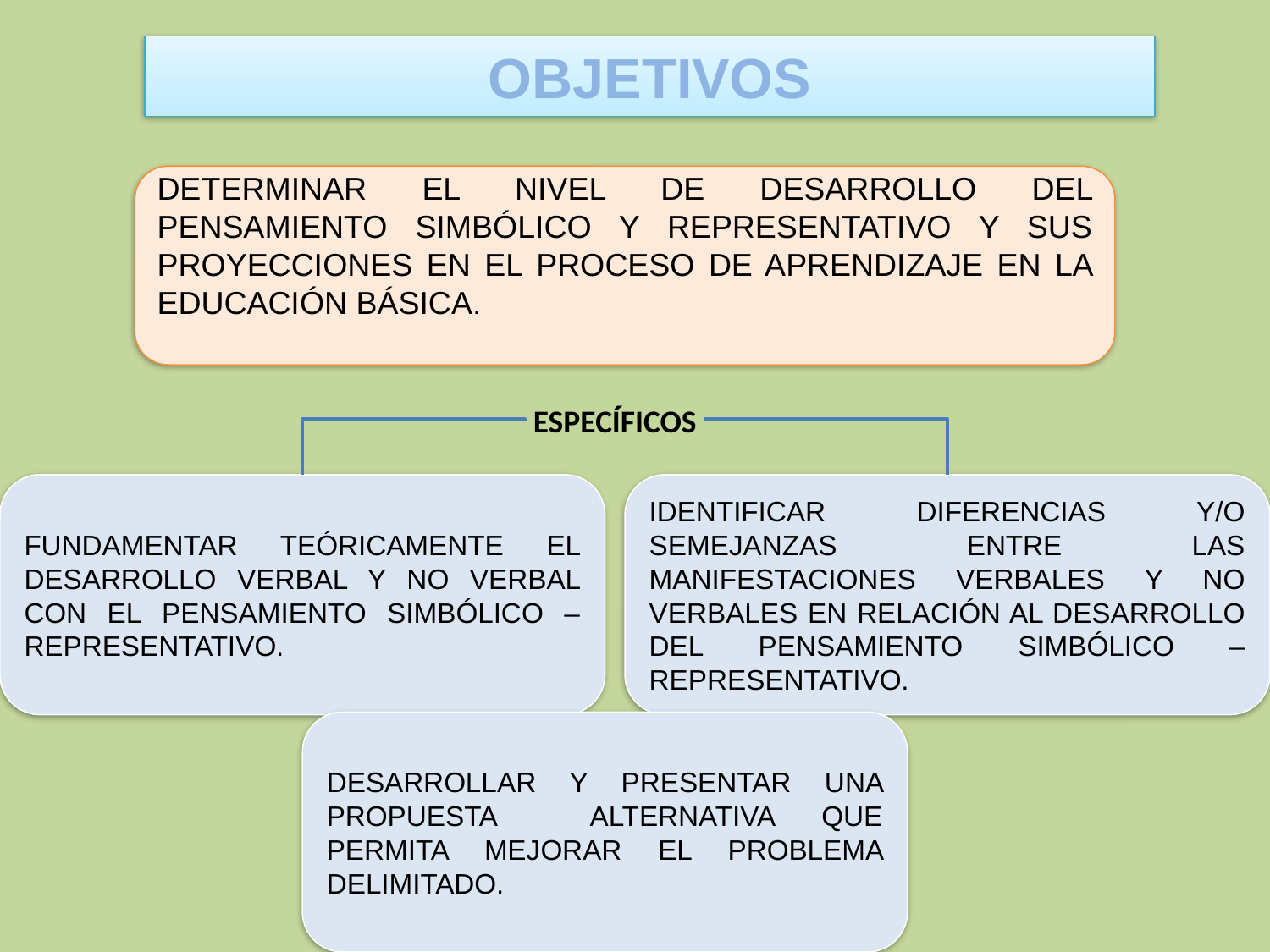

OBJETIVOS
DETERMINAR EL NIVEL DE DESARROLLO DEL PENSAMIENTO SIMBÓLICO Y REPRESENTATIVO Y SUS PROYECCIONES EN EL PROCESO DE APRENDIZAJE EN LA EDUCACIÓN BÁSICA.

ESPECÍFICOS
FUNDAMENTAR TEÓRICAMENTE EL DESARROLLO VERBAL Y NO VERBAL CON EL PENSAMIENTO SIMBÓLICO – REPRESENTATIVO.
IDENTIFICAR DIFERENCIAS Y/O SEMEJANZAS ENTRE LAS MANIFESTACIONES VERBALES Y NO VERBALES EN RELACIÓN AL DESARROLLO DEL PENSAMIENTO SIMBÓLICO – REPRESENTATIVO.
DESARROLLAR Y PRESENTAR UNA PROPUESTA  ALTERNATIVA QUE PERMITA MEJORAR EL PROBLEMA DELIMITADO.